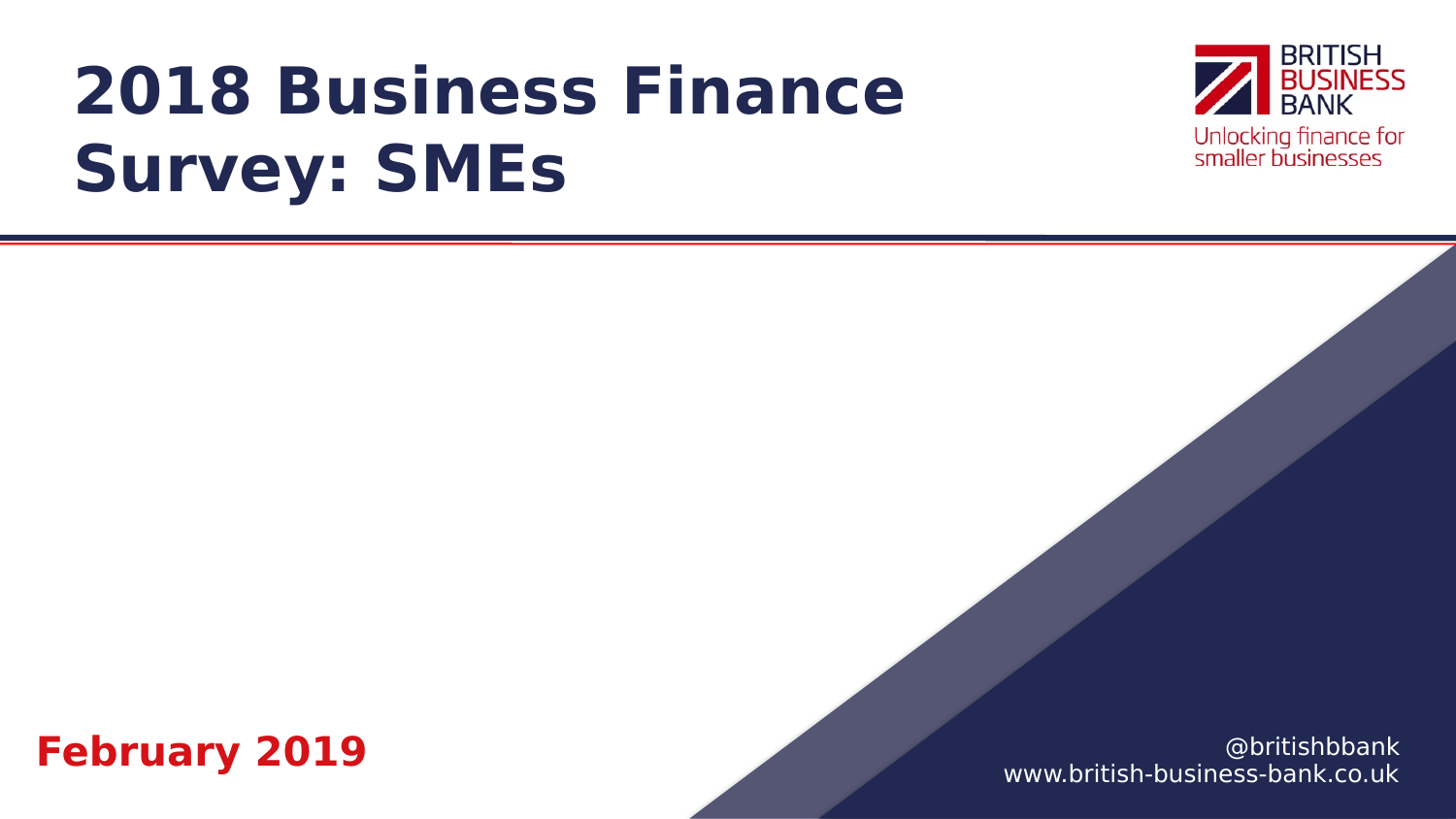

# 2018 Business Finance Survey: SMEs

February 2019